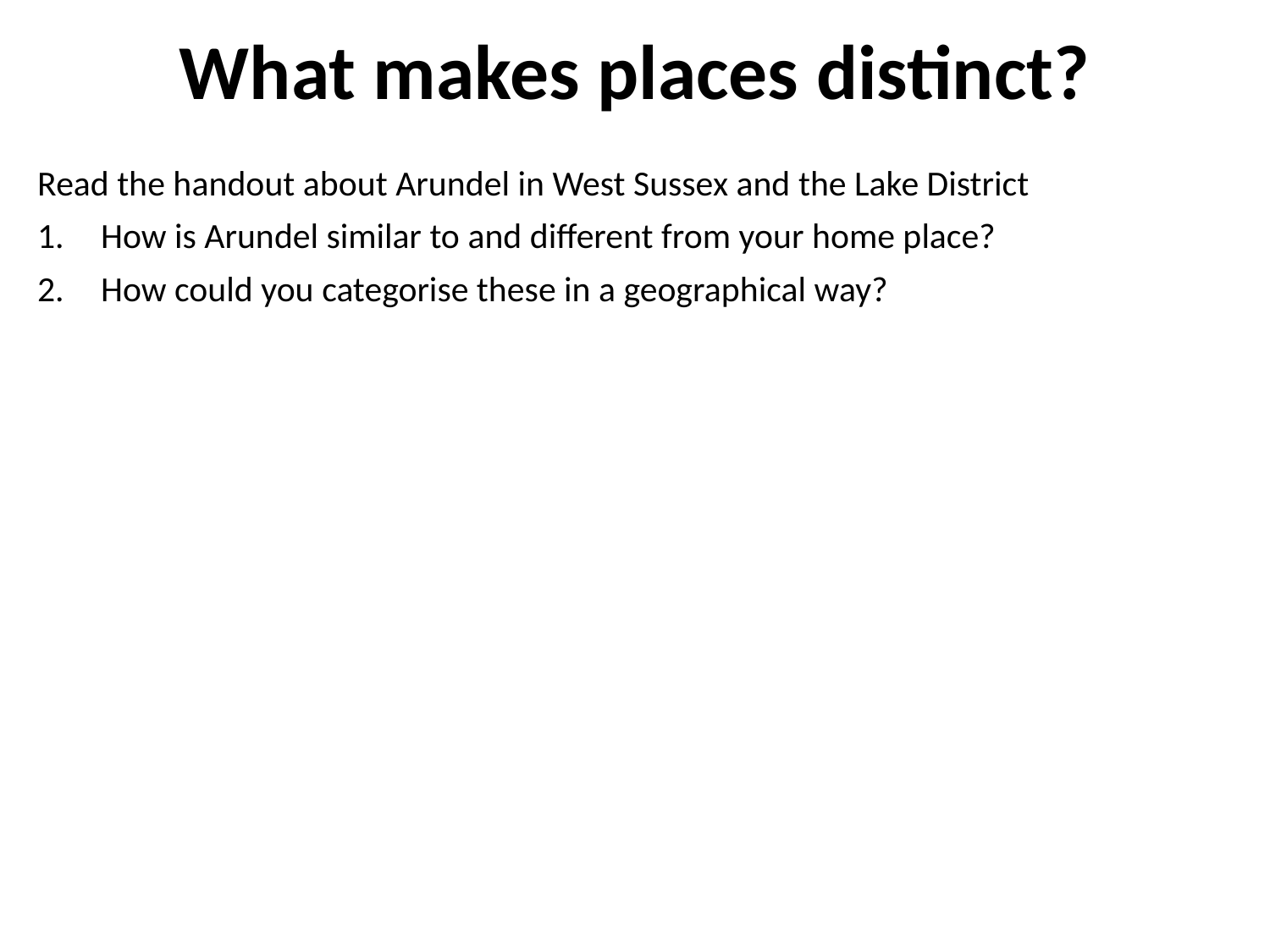

# What makes places distinct?
Read the handout about Arundel in West Sussex and the Lake District
How is Arundel similar to and different from your home place?
How could you categorise these in a geographical way?